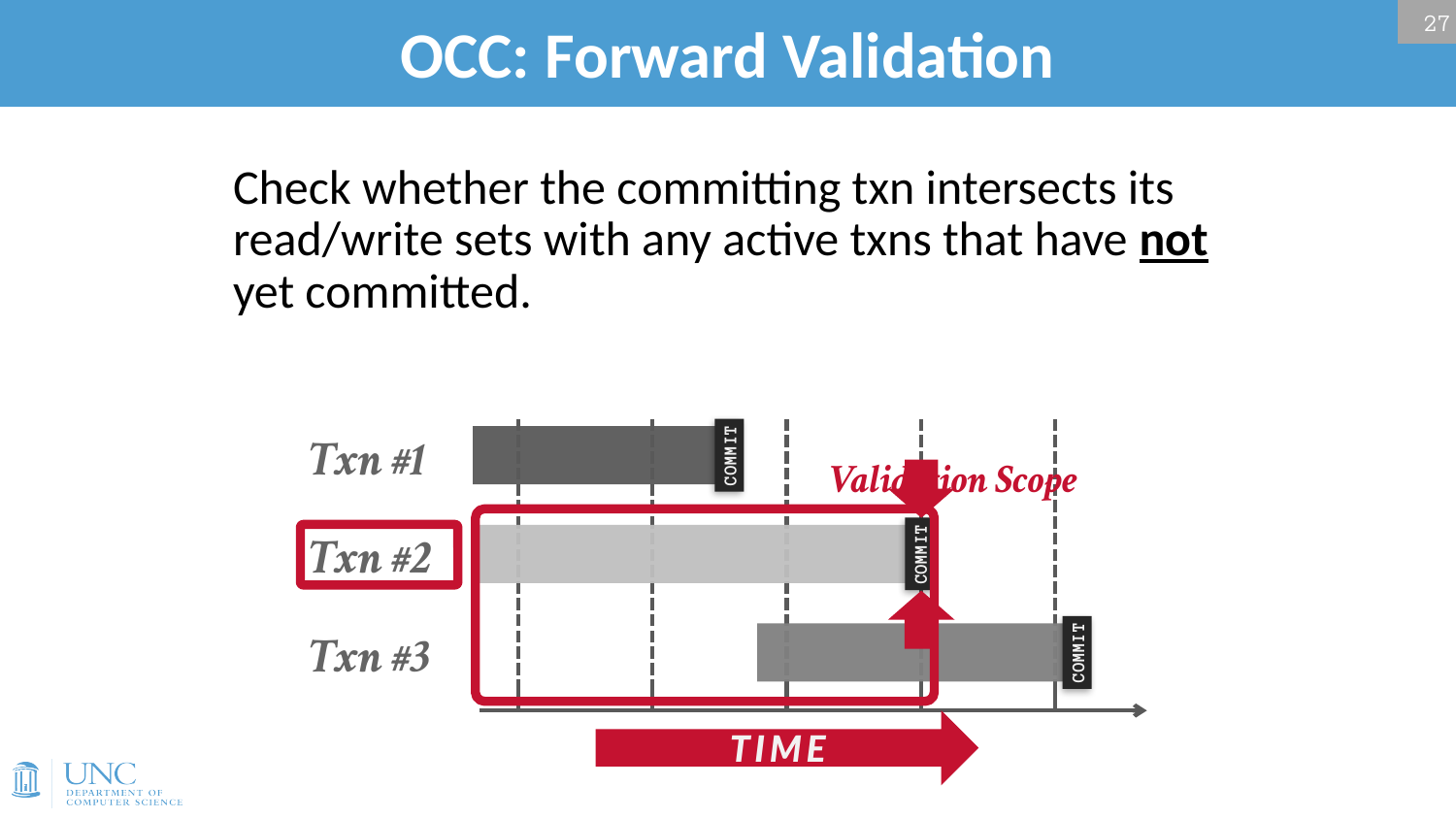

# OCC: Forward Validation
27
Check whether the committing txn intersects its read/write sets with any active txns that have not yet committed.

COMMIT

Txn #1
Validation Scope

COMMIT

Txn #2

COMMIT

Txn #3
TIME